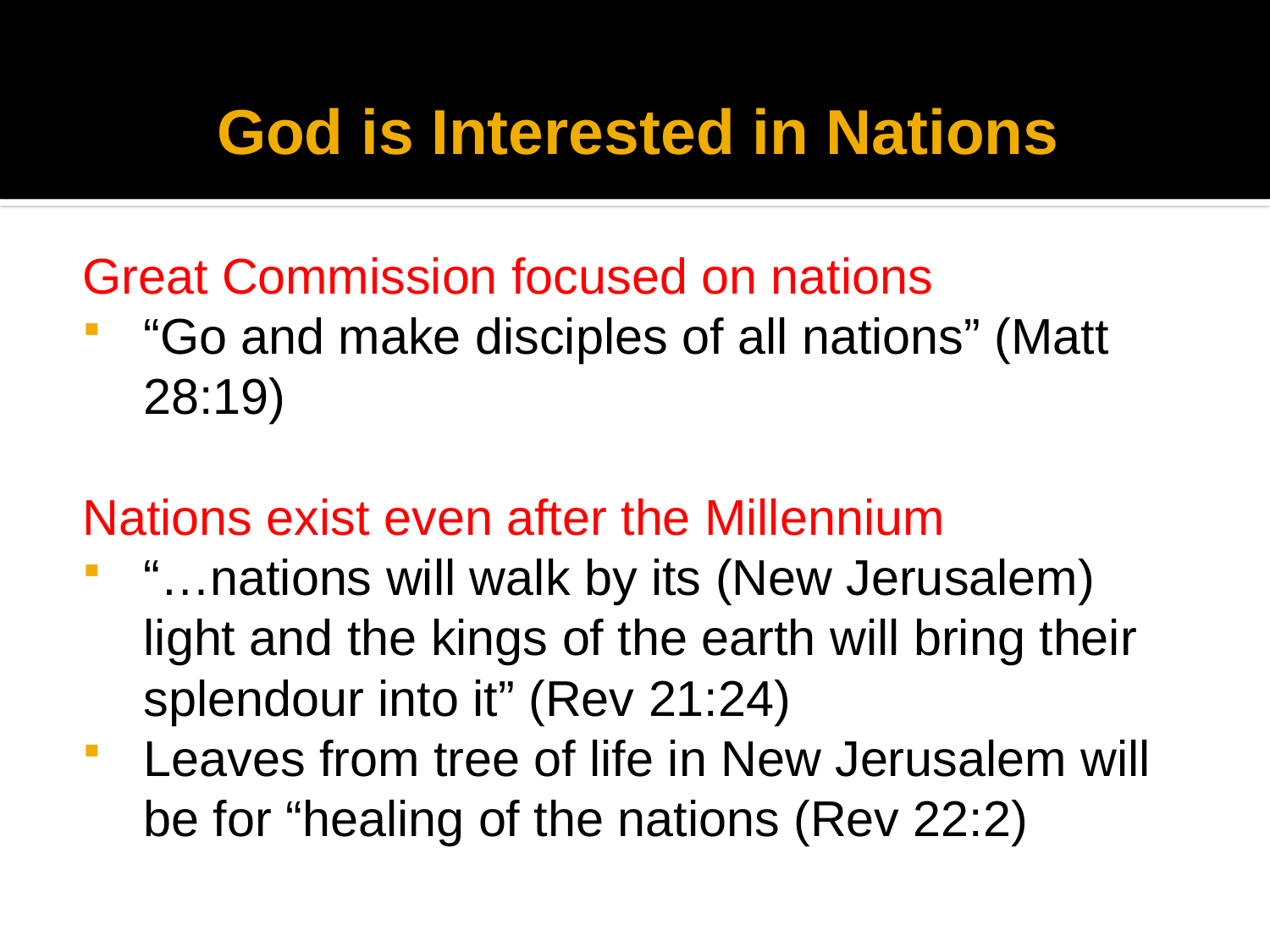

# God is Interested in Nations
Great Commission focused on nations
“Go and make disciples of all nations” (Matt 28:19)

Nations exist even after the Millennium
“…nations will walk by its (New Jerusalem) light and the kings of the earth will bring their splendour into it” (Rev 21:24)
Leaves from tree of life in New Jerusalem will be for “healing of the nations (Rev 22:2)